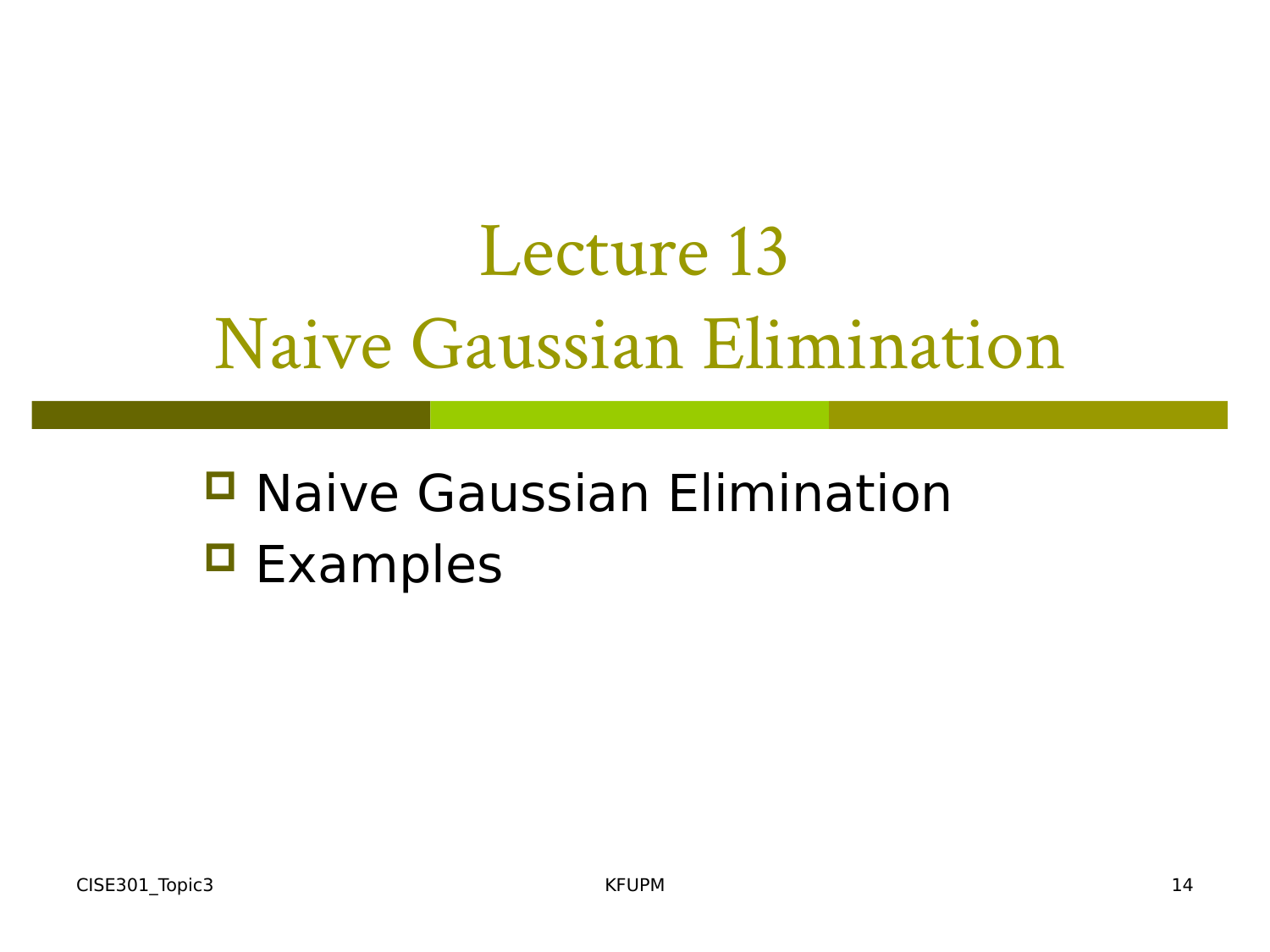

# Lecture 13 Naive Gaussian Elimination
 Naive Gaussian Elimination
 Examples

CISE301_Topic3
KFUPM
14